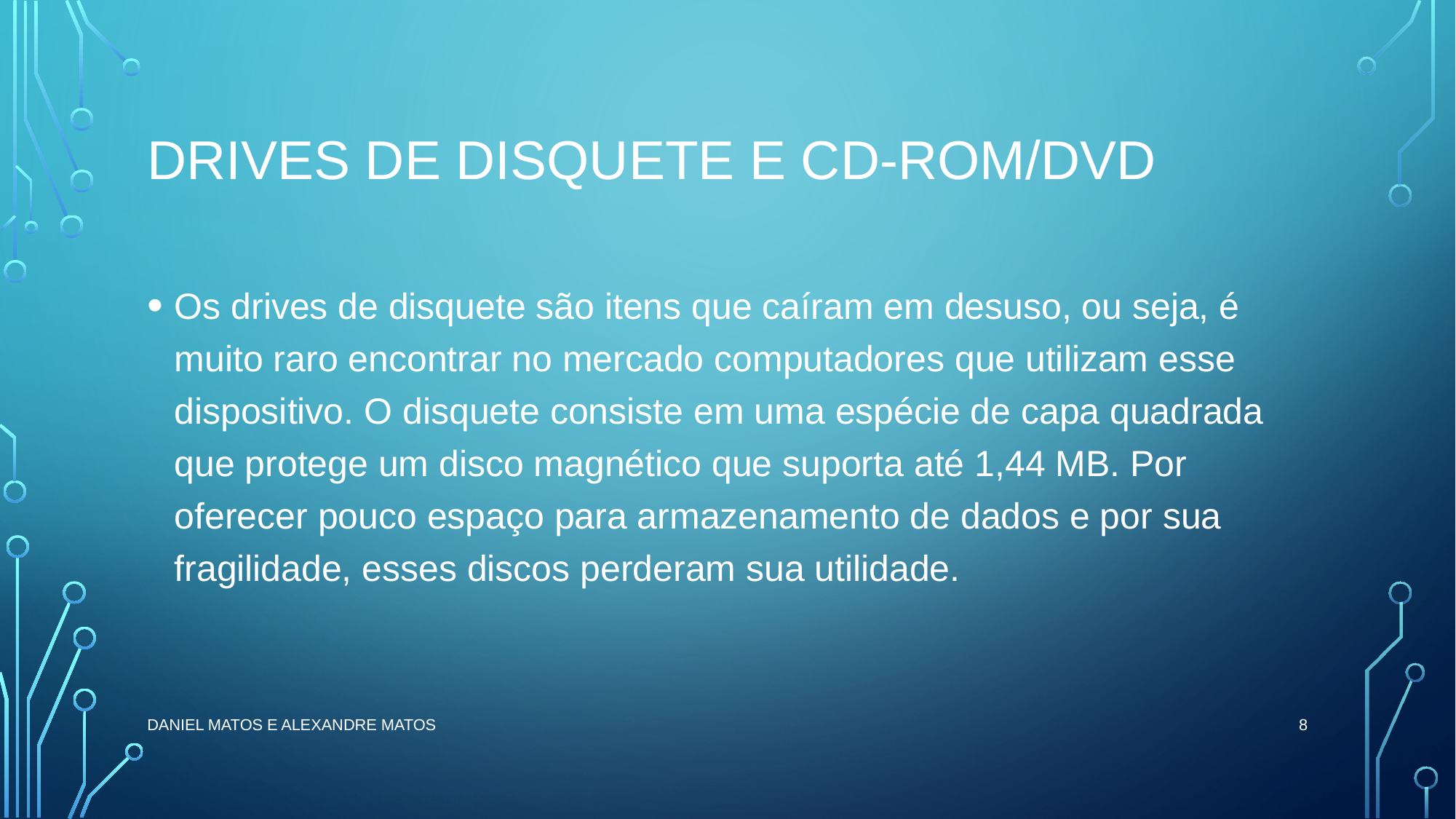

# Drives de Disquete e CD-ROM/DVD
Os drives de disquete são itens que caíram em desuso, ou seja, é muito raro encontrar no mercado computadores que utilizam esse dispositivo. O disquete consiste em uma espécie de capa quadrada que protege um disco magnético que suporta até 1,44 MB. Por oferecer pouco espaço para armazenamento de dados e por sua fragilidade, esses discos perderam sua utilidade.
8
Daniel Matos e Alexandre Matos